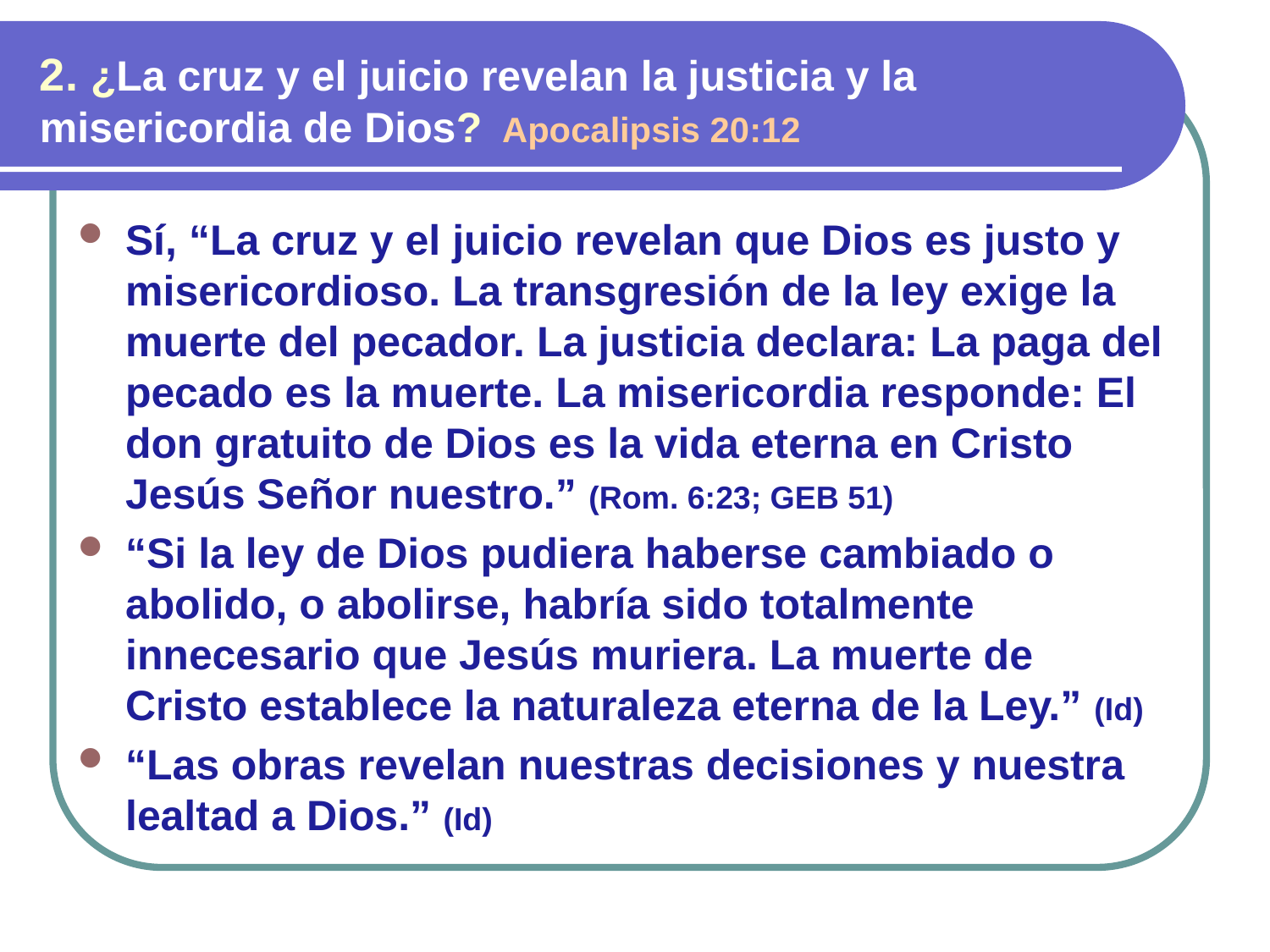

2. ¿La cruz y el juicio revelan la justicia y la misericordia de Dios?  Apocalipsis 20:12
Sí, “La cruz y el juicio revelan que Dios es justo y misericordioso. La transgresión de la ley exige la muerte del pecador. La justicia declara: La paga del pecado es la muerte. La misericordia responde: El don gratuito de Dios es la vida eterna en Cristo Jesús Señor nuestro.” (Rom. 6:23; GEB 51)
“Si la ley de Dios pudiera haberse cambiado o abolido, o abolirse, habría sido totalmente innecesario que Jesús muriera. La muerte de Cristo establece la naturaleza eterna de la Ley.” (Id)
“Las obras revelan nuestras decisiones y nuestra lealtad a Dios.” (Id)